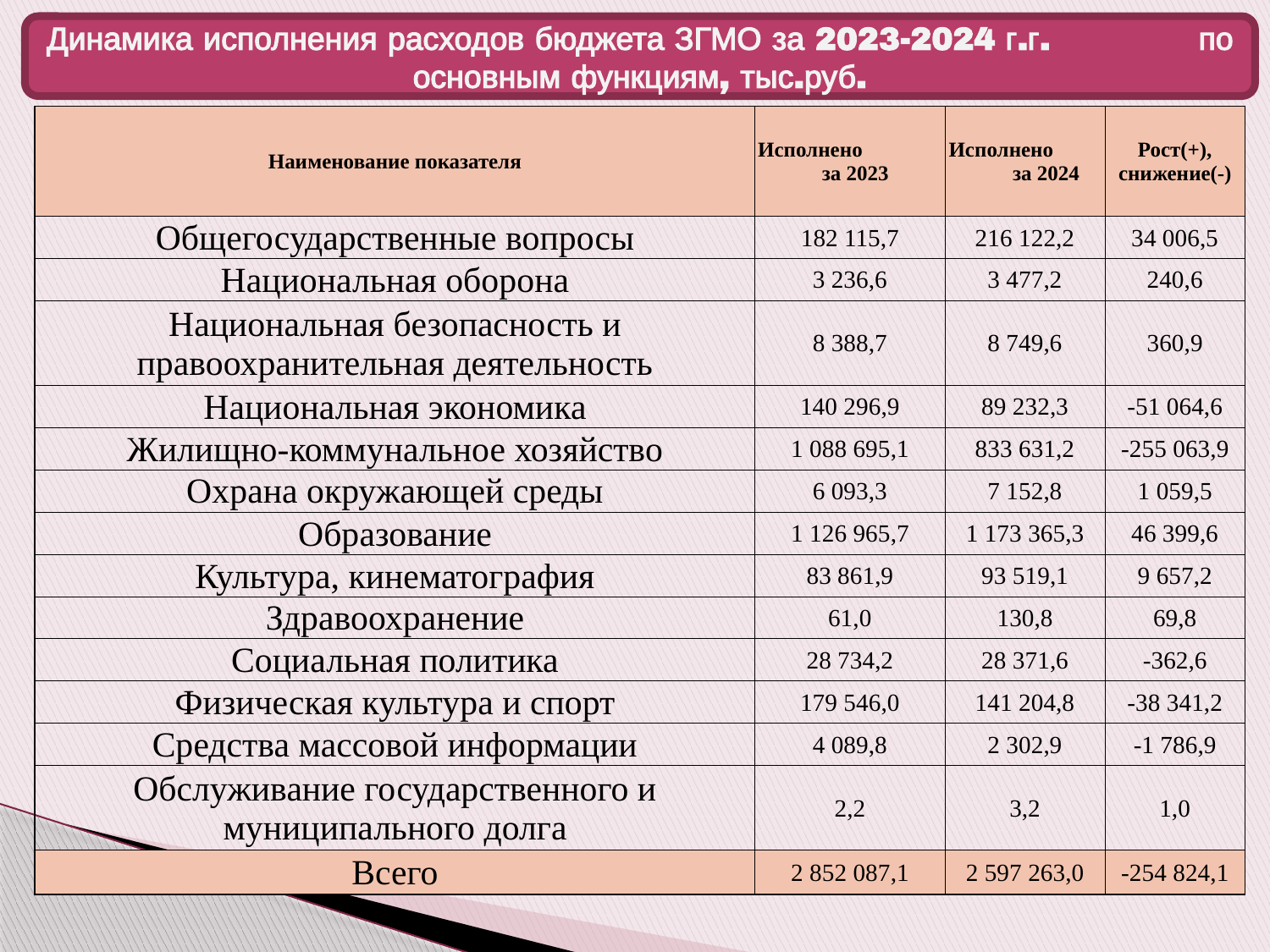

Динамика исполнения расходов бюджета ЗГМО за 2023-2024 г.г.              по основным функциям, тыс.руб.
| Наименование показателя | Исполнено за 2023 | Исполнено за 2024 | Рост(+), снижение(-) |
| --- | --- | --- | --- |
| Общегосударственные вопросы | 182 115,7 | 216 122,2 | 34 006,5 |
| Национальная оборона | 3 236,6 | 3 477,2 | 240,6 |
| Национальная безопасность и правоохранительная деятельность | 8 388,7 | 8 749,6 | 360,9 |
| Национальная экономика | 140 296,9 | 89 232,3 | -51 064,6 |
| Жилищно-коммунальное хозяйство | 1 088 695,1 | 833 631,2 | -255 063,9 |
| Охрана окружающей среды | 6 093,3 | 7 152,8 | 1 059,5 |
| Образование | 1 126 965,7 | 1 173 365,3 | 46 399,6 |
| Культура, кинематография | 83 861,9 | 93 519,1 | 9 657,2 |
| Здравоохранение | 61,0 | 130,8 | 69,8 |
| Социальная политика | 28 734,2 | 28 371,6 | -362,6 |
| Физическая культура и спорт | 179 546,0 | 141 204,8 | -38 341,2 |
| Средства массовой информации | 4 089,8 | 2 302,9 | -1 786,9 |
| Обслуживание государственного и муниципального долга | 2,2 | 3,2 | 1,0 |
| Всего | 2 852 087,1 | 2 597 263,0 | -254 824,1 |